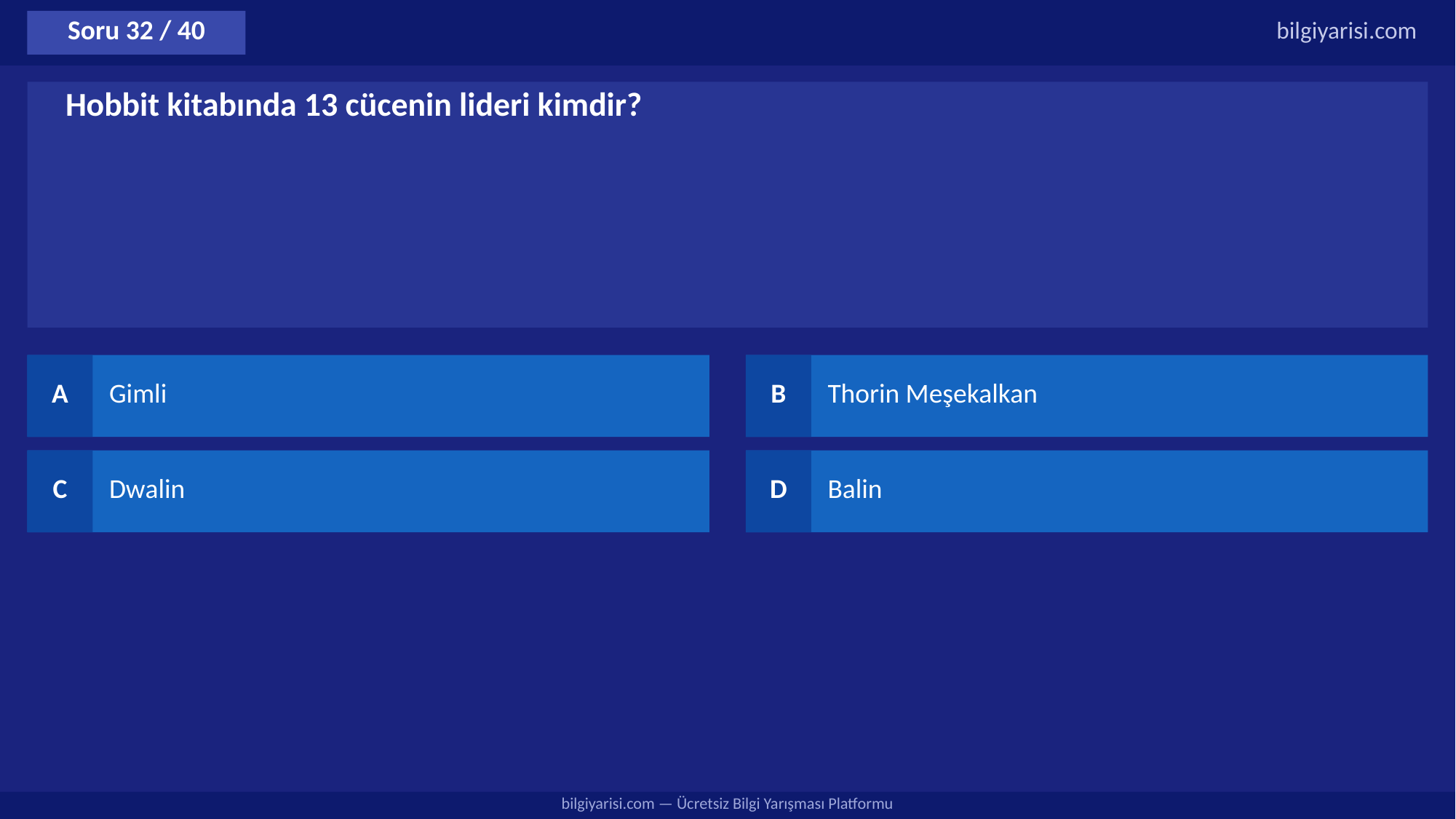

Soru 32 / 40
bilgiyarisi.com

Hobbit kitabında 13 cücenin lideri kimdir?

A
Gimli

B
Thorin Meşekalkan

C
Dwalin

D
Balin
bilgiyarisi.com — Ücretsiz Bilgi Yarışması Platformu